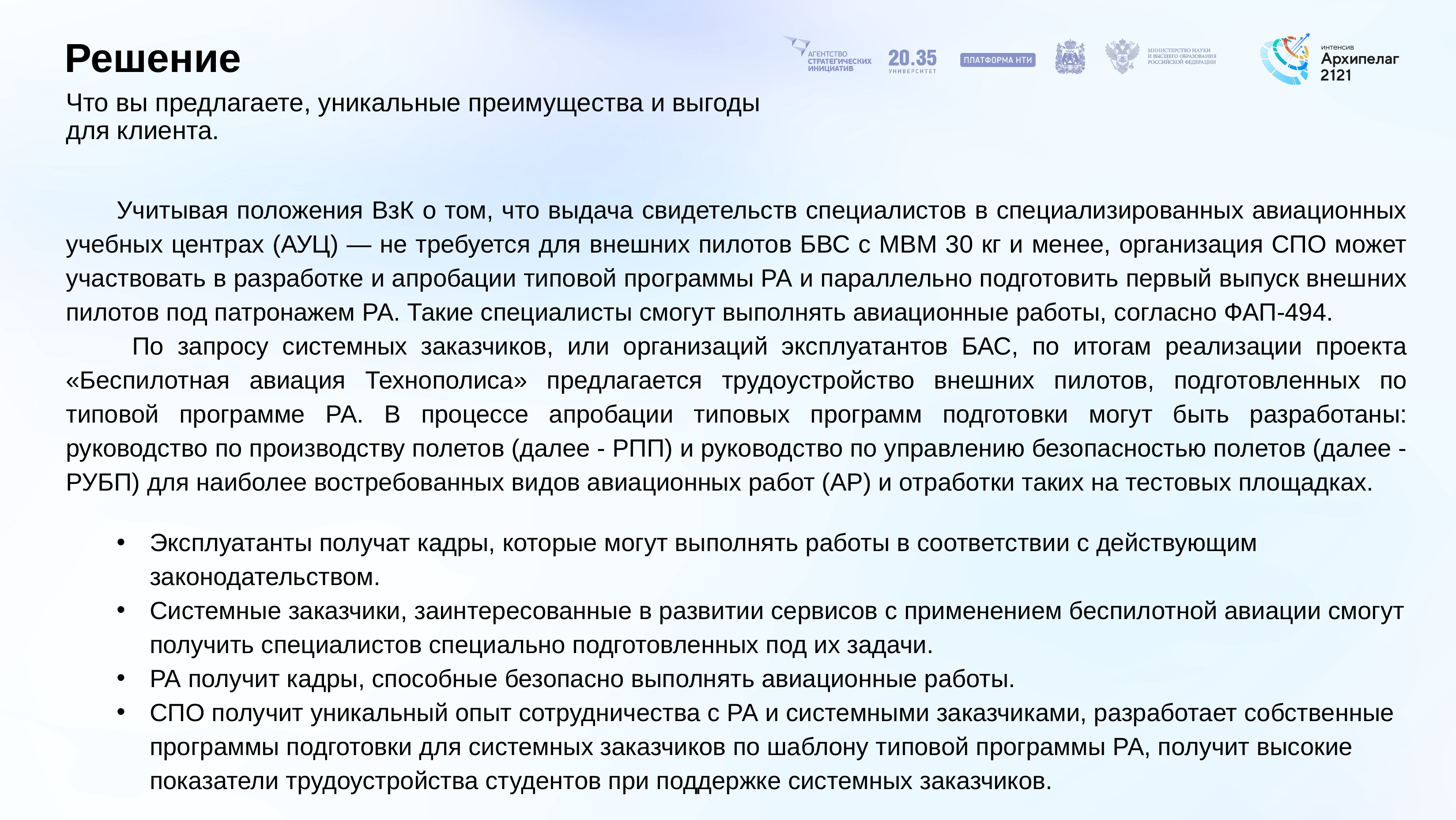

# Решение
Что вы предлагаете, уникальные преимущества и выгоды для клиента.

Учитывая положения ВзК о том, что выдача свидетельств специалистов в специализированных авиационных учебных центрах (АУЦ) — не требуется для внешних пилотов БВС с МВМ 30 кг и менее, организация СПО может участвовать в разработке и апробации типовой программы РА и параллельно подготовить первый выпуск внешних пилотов под патронажем РА. Такие специалисты смогут выполнять авиационные работы, согласно ФАП-494.
	По запросу системных заказчиков, или организаций эксплуатантов БАС, по итогам реализации проекта «Беспилотная авиация Технополиса» предлагается трудоустройство внешних пилотов, подготовленных по типовой программе РА. В процессе апробации типовых программ подготовки могут быть разработаны: руководство по производству полетов (далее - РПП) и руководство по управлению безопасностью полетов (далее - РУБП) для наиболее востребованных видов авиационных работ (АР) и отработки таких на тестовых площадках.

Эксплуатанты получат кадры, которые могут выполнять работы в соответствии с действующим законодательством.
Системные заказчики, заинтересованные в развитии сервисов с применением беспилотной авиации смогут получить специалистов специально подготовленных под их задачи.
РА получит кадры, способные безопасно выполнять авиационные работы.
СПО получит уникальный опыт сотрудничества с РА и системными заказчиками, разработает собственные программы подготовки для системных заказчиков по шаблону типовой программы РА, получит высокие показатели трудоустройства студентов при поддержке системных заказчиков.